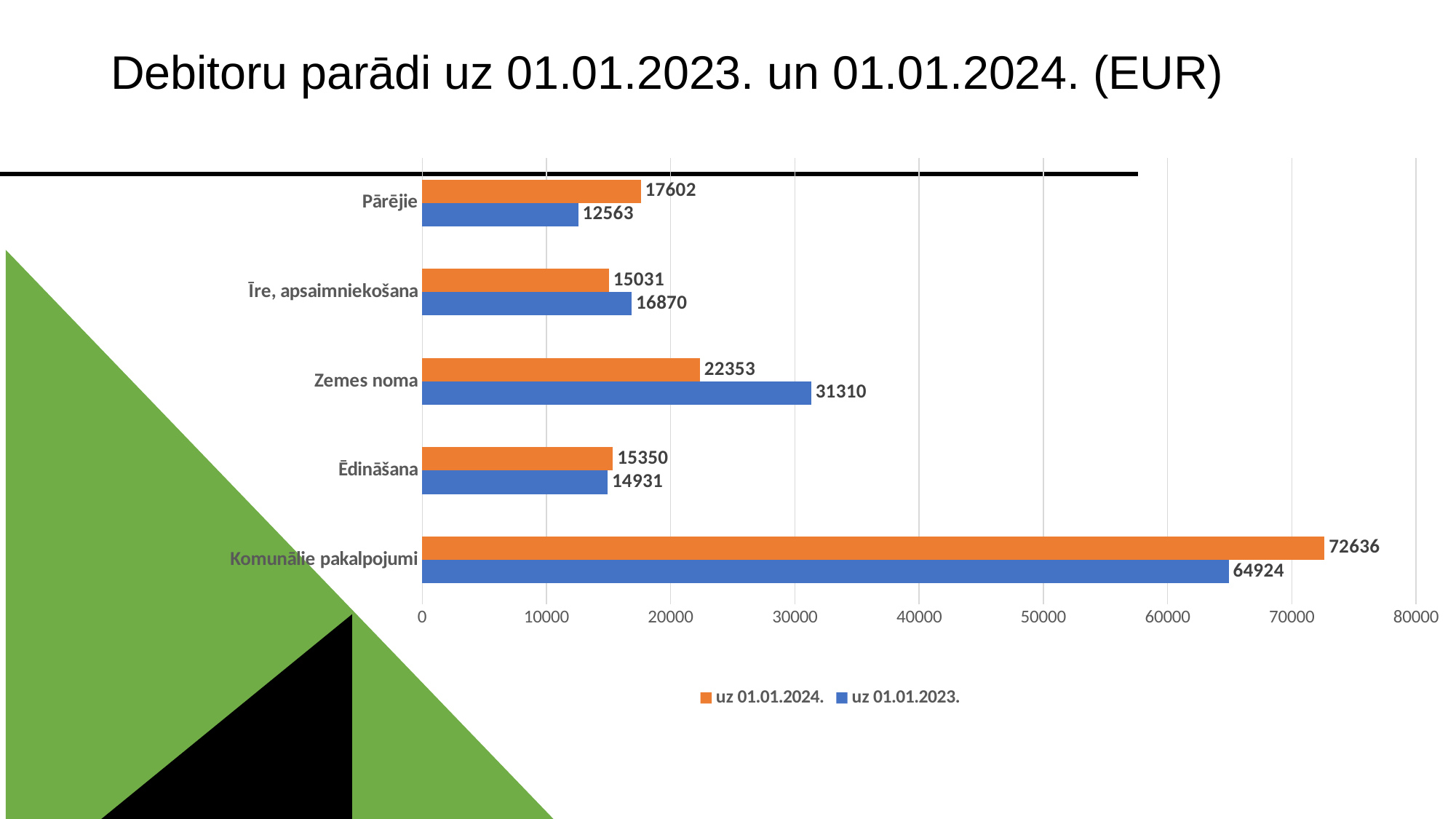

# Debitoru parādi uz 01.01.2023. un 01.01.2024. (EUR)

### Chart

| Category | uz 01.01.2023. | uz 01.01.2024. |
|---|---|---|
| Komunālie pakalpojumi | 64924.0 | 72636.0 |
| Ēdināšana | 14931.0 | 15350.0 |
| Zemes noma | 31310.0 | 22353.0 |
| Īre, apsaimniekošana | 16870.0 | 15031.0 |
| Pārējie | 12563.0 | 17602.0 |